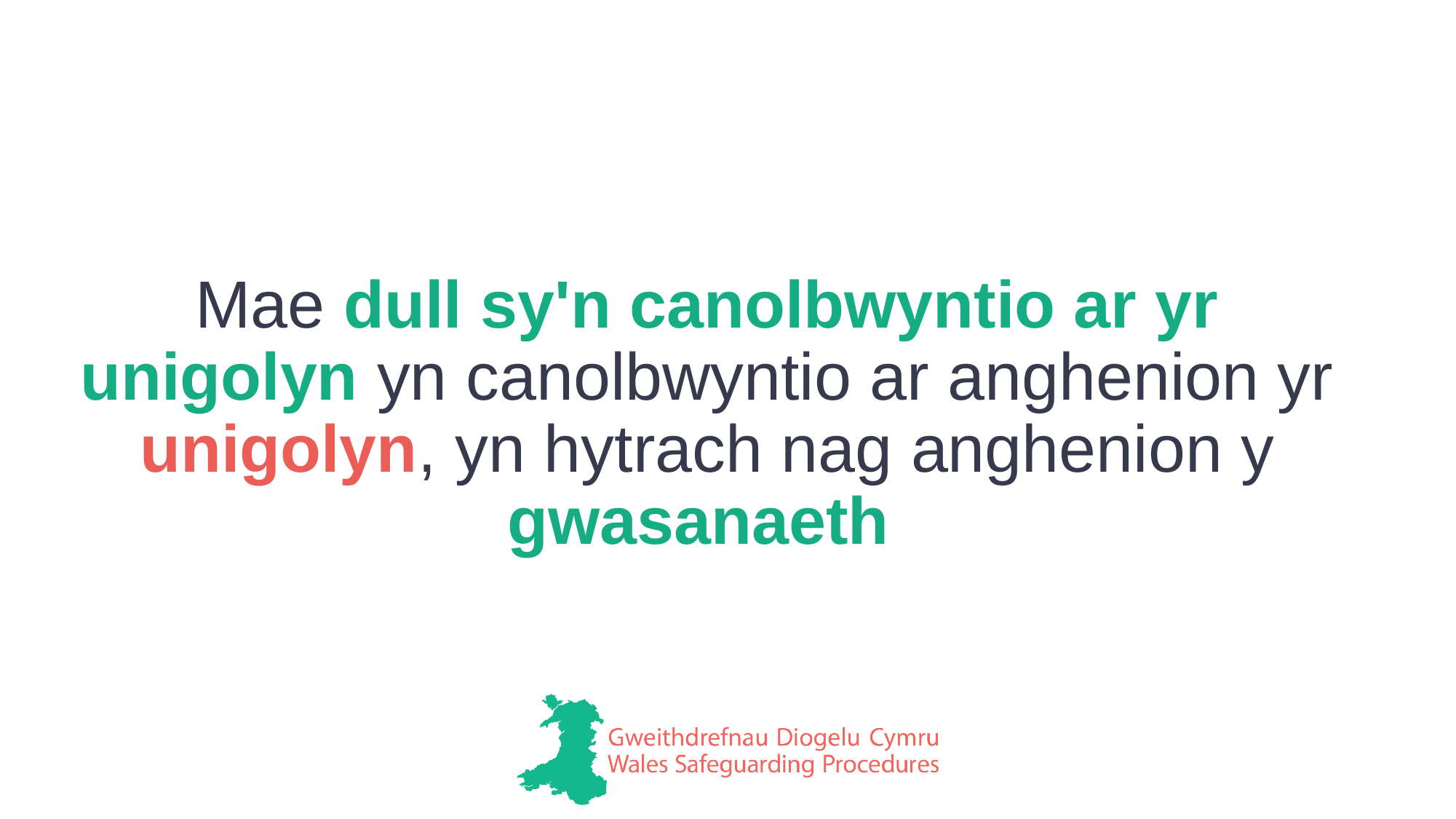

Mae dull sy'n canolbwyntio ar yr unigolyn yn canolbwyntio ar anghenion yr unigolyn, yn hytrach nag anghenion y gwasanaeth